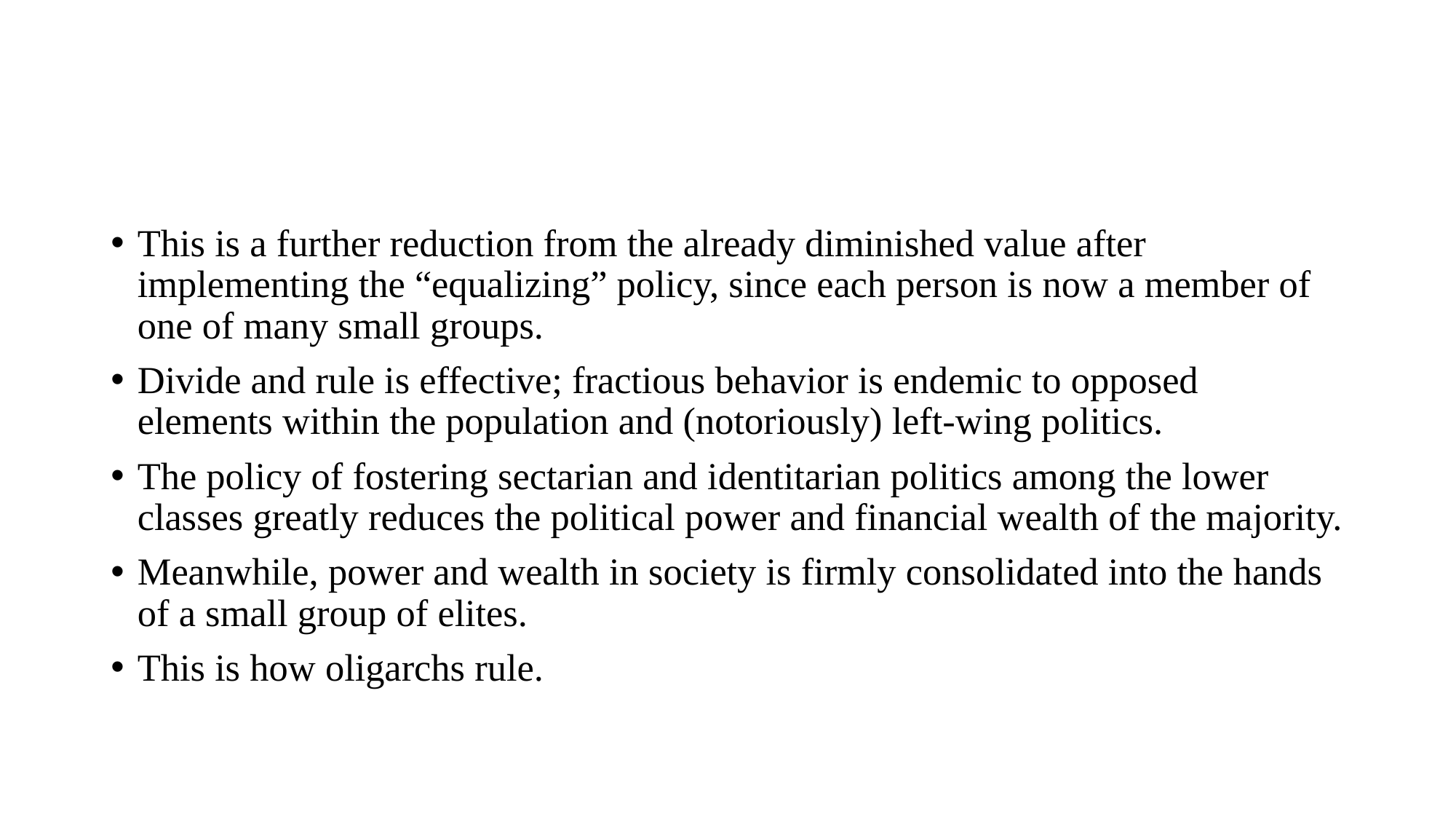

#
This is a further reduction from the already diminished value after implementing the “equalizing” policy, since each person is now a member of one of many small groups.
Divide and rule is effective; fractious behavior is endemic to opposed elements within the population and (notoriously) left-wing politics.
The policy of fostering sectarian and identitarian politics among the lower classes greatly reduces the political power and financial wealth of the majority.
Meanwhile, power and wealth in society is firmly consolidated into the hands of a small group of elites.
This is how oligarchs rule.